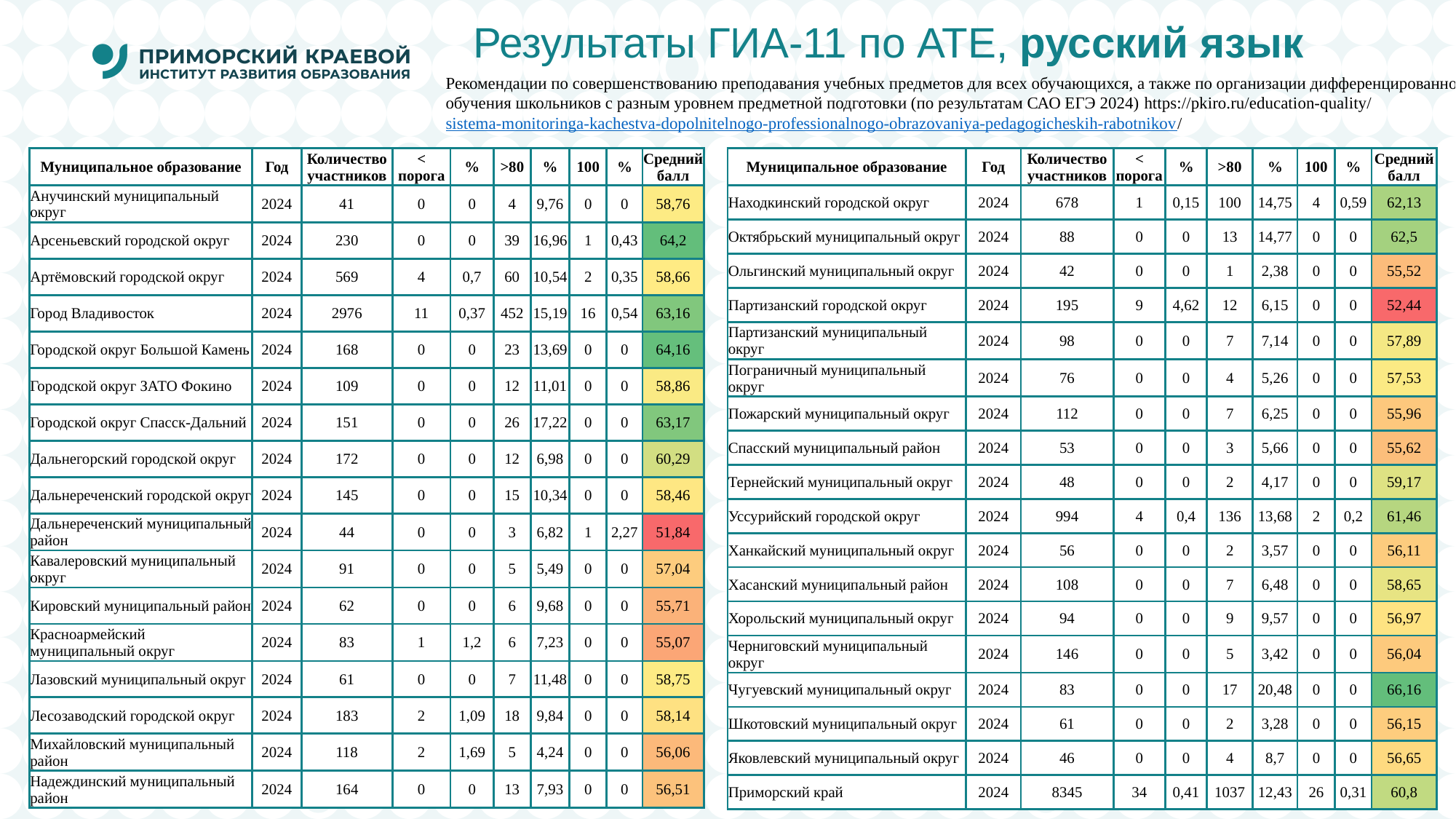

# Результаты ГИА-11 по АТЕ, русский язык
Рекомендации по совершенствованию преподавания учебных предметов для всех обучающихся, а также по организации дифференцированного обучения школьников с разным уровнем предметной подготовки (по результатам САО ЕГЭ 2024) https://pkiro.ru/education-quality/sistema-monitoringa-kachestva-dopolnitelnogo-professionalnogo-obrazovaniya-pedagogicheskih-rabotnikov/
| Муниципальное образование | Год | Количество участников | < порога | % | >80 | % | 100 | % | Средний балл |
| --- | --- | --- | --- | --- | --- | --- | --- | --- | --- |
| Анучинский муниципальный округ | 2024 | 41 | 0 | 0 | 4 | 9,76 | 0 | 0 | 58,76 |
| Арсеньевский городской округ | 2024 | 230 | 0 | 0 | 39 | 16,96 | 1 | 0,43 | 64,2 |
| Артёмовский городской округ | 2024 | 569 | 4 | 0,7 | 60 | 10,54 | 2 | 0,35 | 58,66 |
| Город Владивосток | 2024 | 2976 | 11 | 0,37 | 452 | 15,19 | 16 | 0,54 | 63,16 |
| Городской округ Большой Камень | 2024 | 168 | 0 | 0 | 23 | 13,69 | 0 | 0 | 64,16 |
| Городской округ ЗАТО Фокино | 2024 | 109 | 0 | 0 | 12 | 11,01 | 0 | 0 | 58,86 |
| Городской округ Спасск-Дальний | 2024 | 151 | 0 | 0 | 26 | 17,22 | 0 | 0 | 63,17 |
| Дальнегорский городской округ | 2024 | 172 | 0 | 0 | 12 | 6,98 | 0 | 0 | 60,29 |
| Дальнереченский городской округ | 2024 | 145 | 0 | 0 | 15 | 10,34 | 0 | 0 | 58,46 |
| Дальнереченский муниципальный район | 2024 | 44 | 0 | 0 | 3 | 6,82 | 1 | 2,27 | 51,84 |
| Кавалеровский муниципальный округ | 2024 | 91 | 0 | 0 | 5 | 5,49 | 0 | 0 | 57,04 |
| Кировский муниципальный район | 2024 | 62 | 0 | 0 | 6 | 9,68 | 0 | 0 | 55,71 |
| Красноармейский муниципальный округ | 2024 | 83 | 1 | 1,2 | 6 | 7,23 | 0 | 0 | 55,07 |
| Лазовский муниципальный округ | 2024 | 61 | 0 | 0 | 7 | 11,48 | 0 | 0 | 58,75 |
| Лесозаводский городской округ | 2024 | 183 | 2 | 1,09 | 18 | 9,84 | 0 | 0 | 58,14 |
| Михайловский муниципальный район | 2024 | 118 | 2 | 1,69 | 5 | 4,24 | 0 | 0 | 56,06 |
| Надеждинский муниципальный район | 2024 | 164 | 0 | 0 | 13 | 7,93 | 0 | 0 | 56,51 |
| Муниципальное образование | Год | Количество участников | < порога | % | >80 | % | 100 | % | Средний балл |
| --- | --- | --- | --- | --- | --- | --- | --- | --- | --- |
| Находкинский городской округ | 2024 | 678 | 1 | 0,15 | 100 | 14,75 | 4 | 0,59 | 62,13 |
| Октябрьский муниципальный округ | 2024 | 88 | 0 | 0 | 13 | 14,77 | 0 | 0 | 62,5 |
| Ольгинский муниципальный округ | 2024 | 42 | 0 | 0 | 1 | 2,38 | 0 | 0 | 55,52 |
| Партизанский городской округ | 2024 | 195 | 9 | 4,62 | 12 | 6,15 | 0 | 0 | 52,44 |
| Партизанский муниципальный округ | 2024 | 98 | 0 | 0 | 7 | 7,14 | 0 | 0 | 57,89 |
| Пограничный муниципальный округ | 2024 | 76 | 0 | 0 | 4 | 5,26 | 0 | 0 | 57,53 |
| Пожарский муниципальный округ | 2024 | 112 | 0 | 0 | 7 | 6,25 | 0 | 0 | 55,96 |
| Спасский муниципальный район | 2024 | 53 | 0 | 0 | 3 | 5,66 | 0 | 0 | 55,62 |
| Тернейский муниципальный округ | 2024 | 48 | 0 | 0 | 2 | 4,17 | 0 | 0 | 59,17 |
| Уссурийский городской округ | 2024 | 994 | 4 | 0,4 | 136 | 13,68 | 2 | 0,2 | 61,46 |
| Ханкайский муниципальный округ | 2024 | 56 | 0 | 0 | 2 | 3,57 | 0 | 0 | 56,11 |
| Хасанский муниципальный район | 2024 | 108 | 0 | 0 | 7 | 6,48 | 0 | 0 | 58,65 |
| Хорольский муниципальный округ | 2024 | 94 | 0 | 0 | 9 | 9,57 | 0 | 0 | 56,97 |
| Черниговский муниципальный округ | 2024 | 146 | 0 | 0 | 5 | 3,42 | 0 | 0 | 56,04 |
| Чугуевский муниципальный округ | 2024 | 83 | 0 | 0 | 17 | 20,48 | 0 | 0 | 66,16 |
| Шкотовский муниципальный округ | 2024 | 61 | 0 | 0 | 2 | 3,28 | 0 | 0 | 56,15 |
| Яковлевский муниципальный округ | 2024 | 46 | 0 | 0 | 4 | 8,7 | 0 | 0 | 56,65 |
| Приморский край | 2024 | 8345 | 34 | 0,41 | 1037 | 12,43 | 26 | 0,31 | 60,8 |